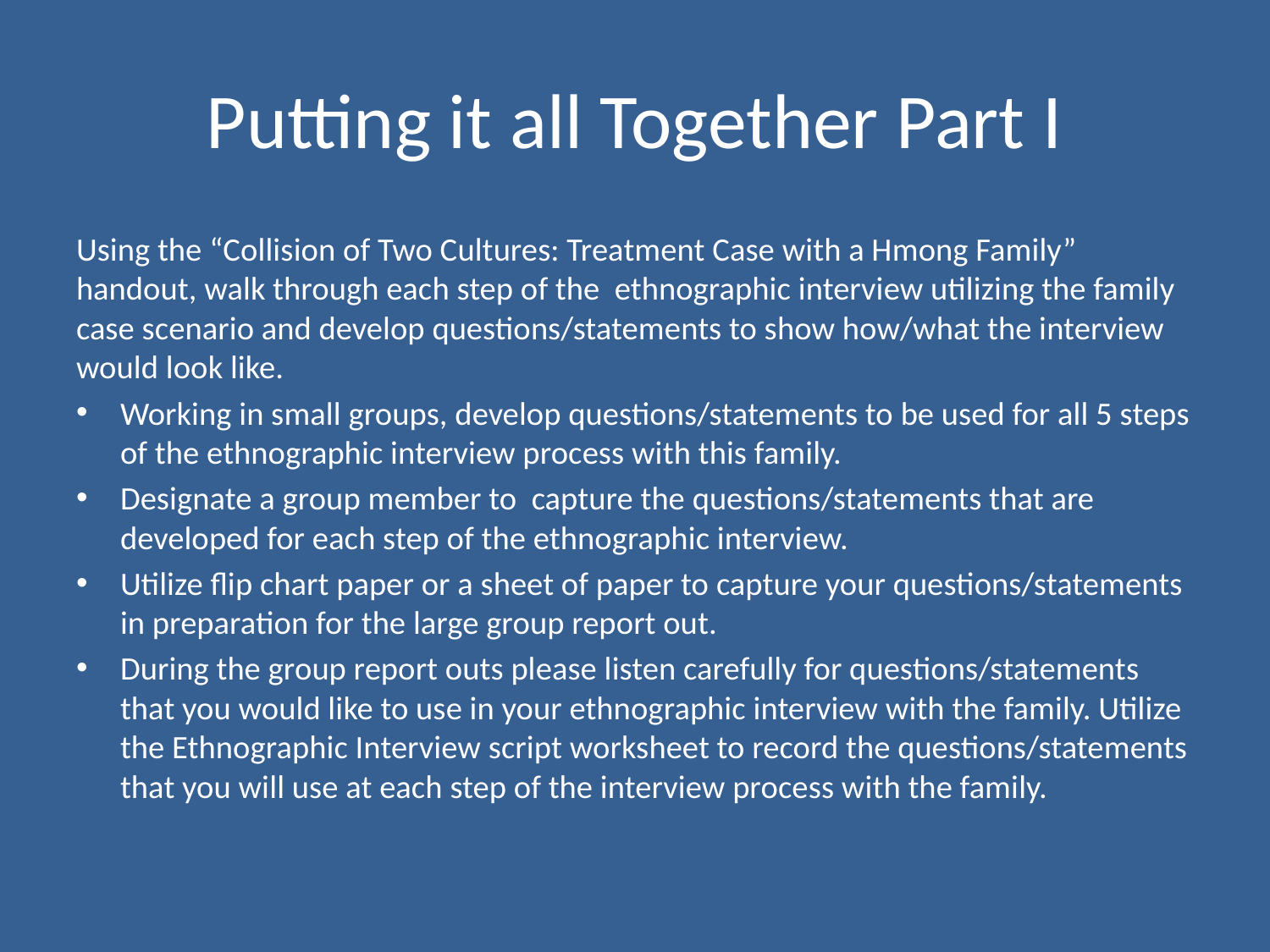

# Putting it all Together Part I
Using the “Collision of Two Cultures: Treatment Case with a Hmong Family” handout, walk through each step of the  ethnographic interview utilizing the family case scenario and develop questions/statements to show how/what the interview would look like.
Working in small groups, develop questions/statements to be used for all 5 steps of the ethnographic interview process with this family.
Designate a group member to  capture the questions/statements that are developed for each step of the ethnographic interview.
Utilize flip chart paper or a sheet of paper to capture your questions/statements in preparation for the large group report out.
During the group report outs please listen carefully for questions/statements that you would like to use in your ethnographic interview with the family. Utilize the Ethnographic Interview script worksheet to record the questions/statements that you will use at each step of the interview process with the family.